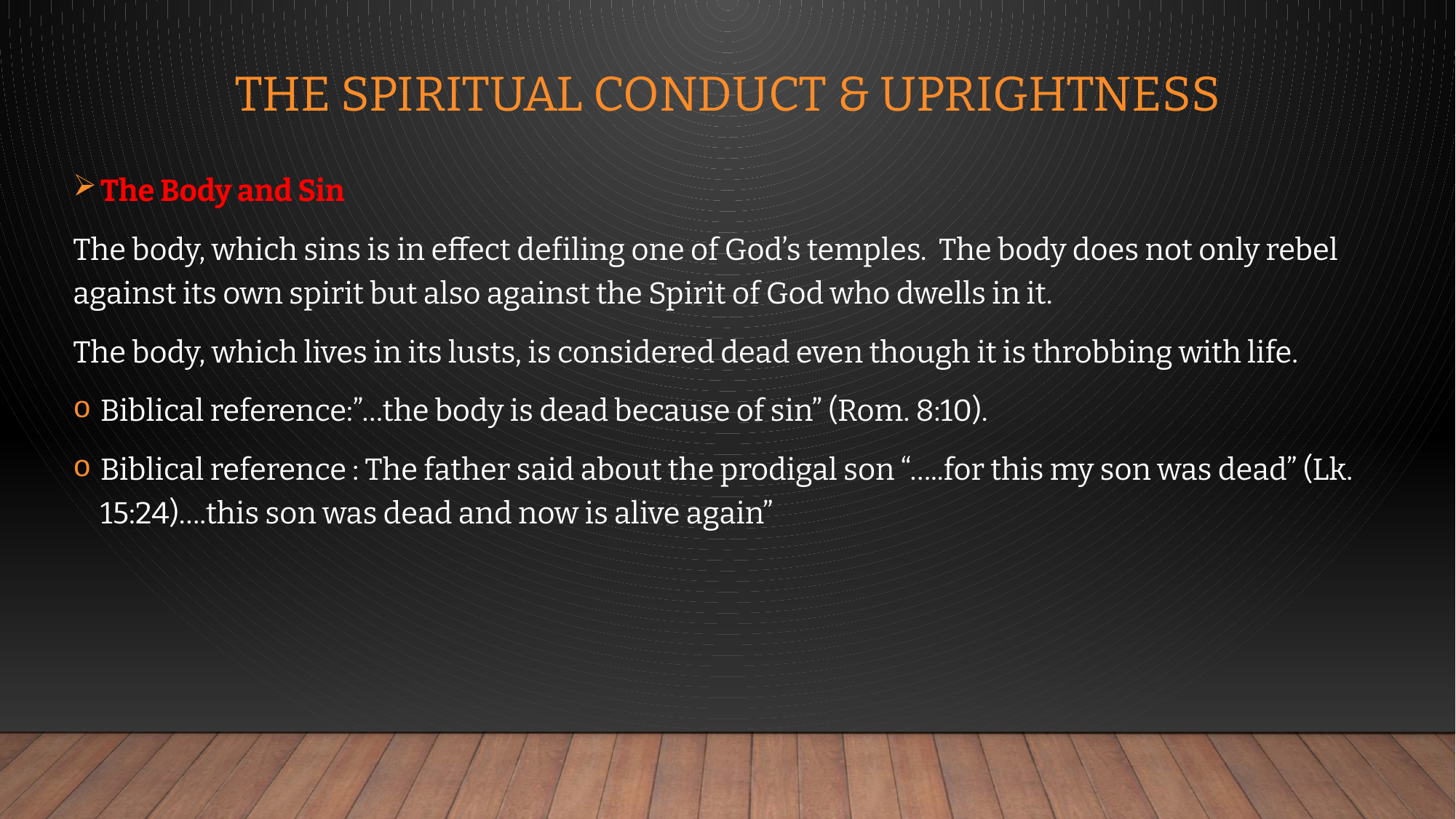

# The Spiritual Conduct & Uprightness
The Body and Sin
The body, which sins is in effect defiling one of God’s temples.  The body does not only rebel against its own spirit but also against the Spirit of God who dwells in it.
The body, which lives in its lusts, is considered dead even though it is throbbing with life.
Biblical reference:”…the body is dead because of sin” (Rom. 8:10).
Biblical reference : The father said about the prodigal son “…..for this my son was dead” (Lk. 15:24)….this son was dead and now is alive again”